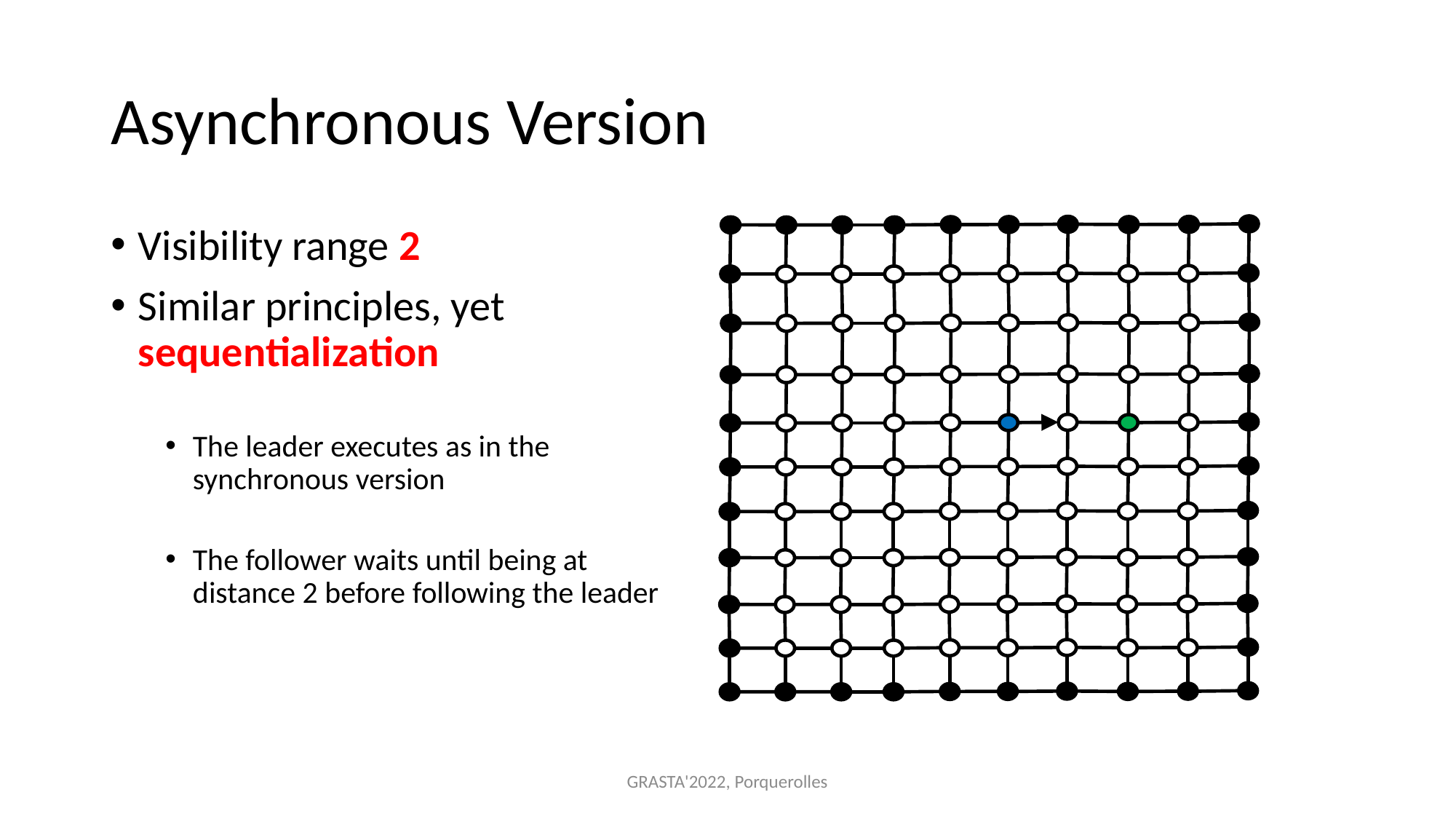

# Asynchronous Version

Visibility range 2
Similar principles, yet sequentialization

The leader executes as in the synchronous version

The follower waits until being at distance 2 before following the leader
GRASTA'2022, Porquerolles